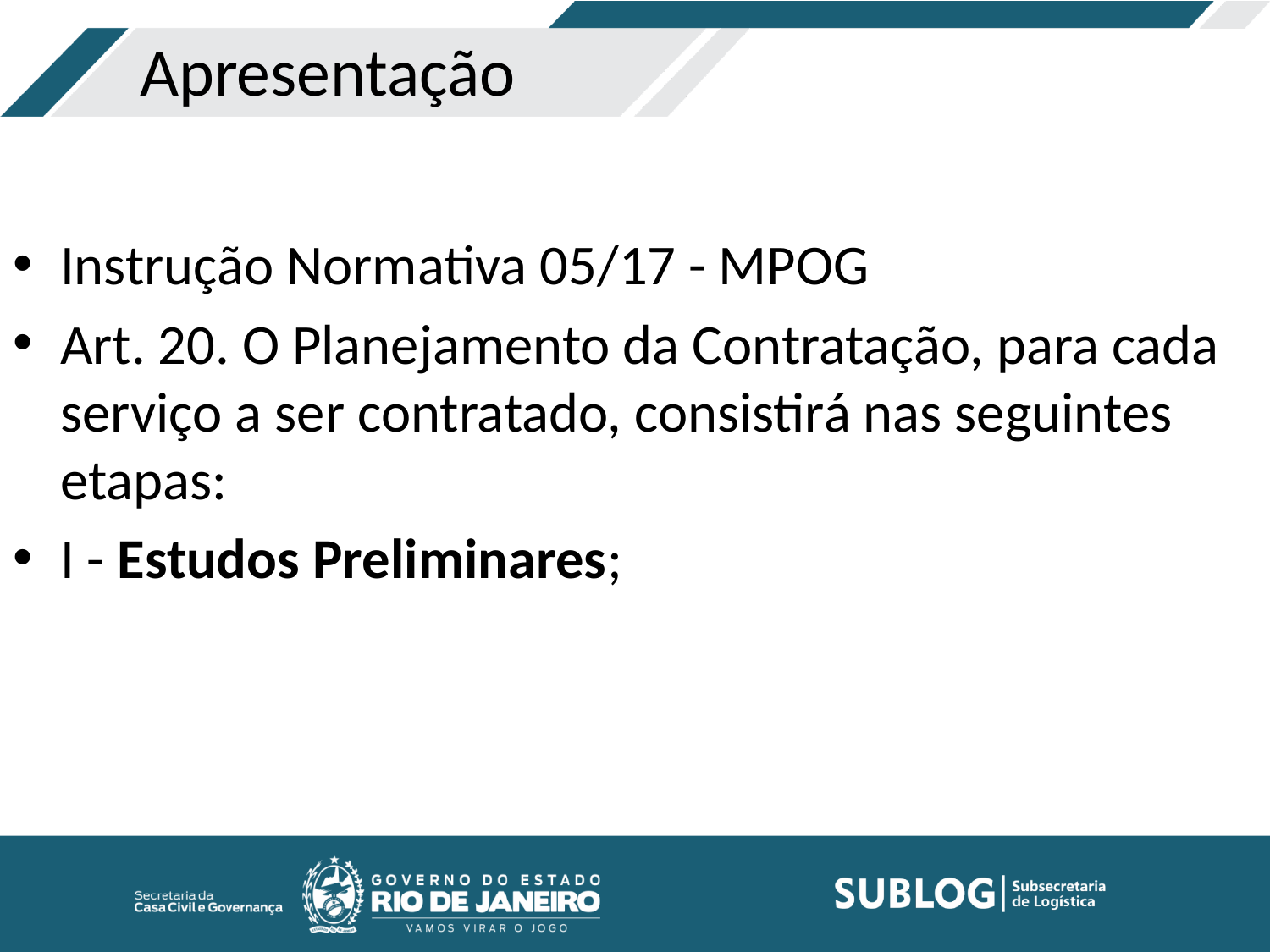

# Apresentação
Instrução Normativa 05/17 - MPOG
Art. 20. O Planejamento da Contratação, para cada serviço a ser contratado, consistirá nas seguintes etapas:
I - Estudos Preliminares;